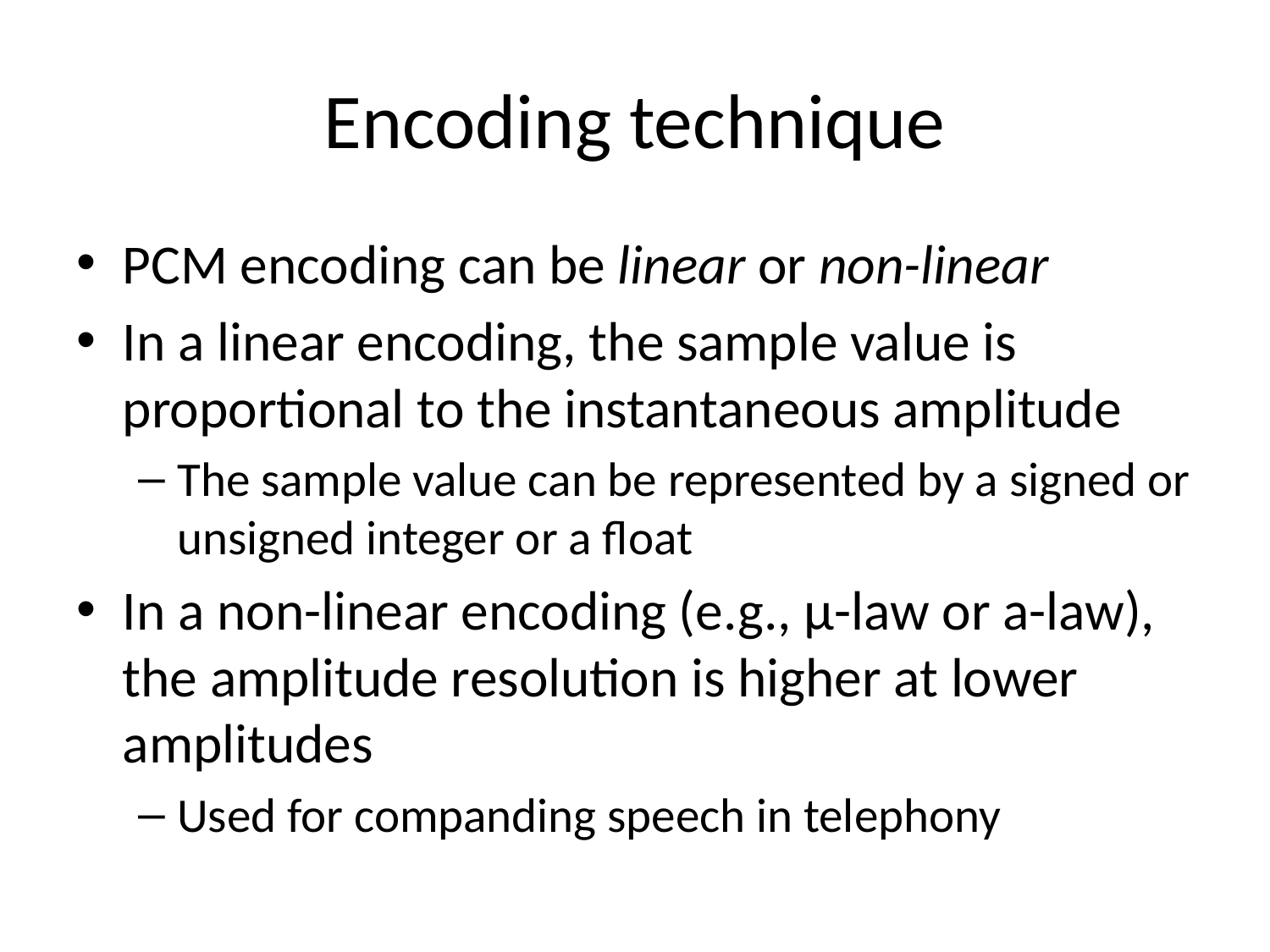

# Encoding technique
PCM encoding can be linear or non-linear
In a linear encoding, the sample value is proportional to the instantaneous amplitude
The sample value can be represented by a signed or unsigned integer or a float
In a non-linear encoding (e.g., µ-law or a-law), the amplitude resolution is higher at lower amplitudes
Used for companding speech in telephony